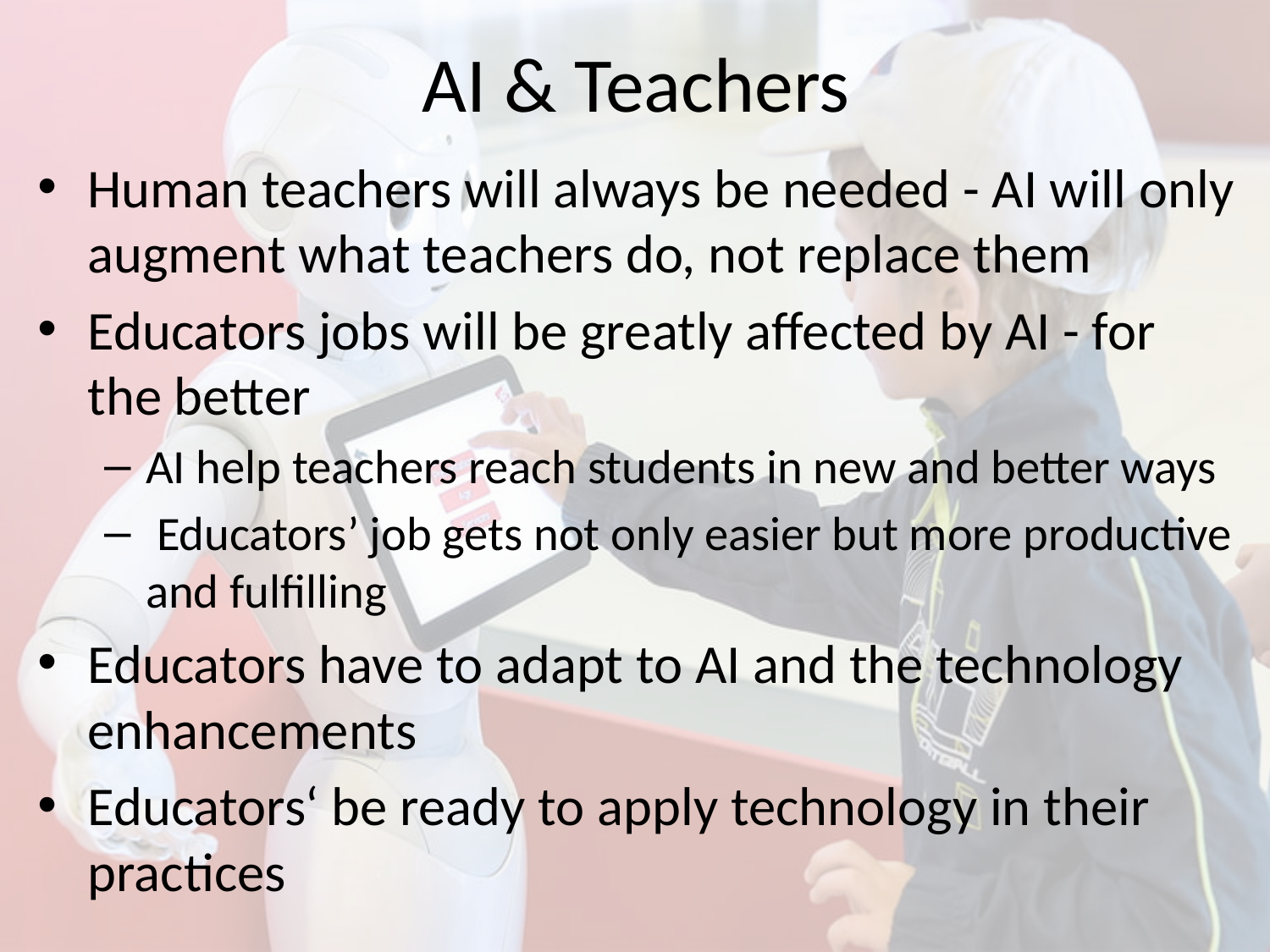

# AI & Teachers
Human teachers will always be needed - AI will only augment what teachers do, not replace them
Educators jobs will be greatly affected by AI - for the better
AI help teachers reach students in new and better ways
 Educators’ job gets not only easier but more productive and fulfilling
Educators have to adapt to AI and the technology enhancements
Educators‘ be ready to apply technology in their practices